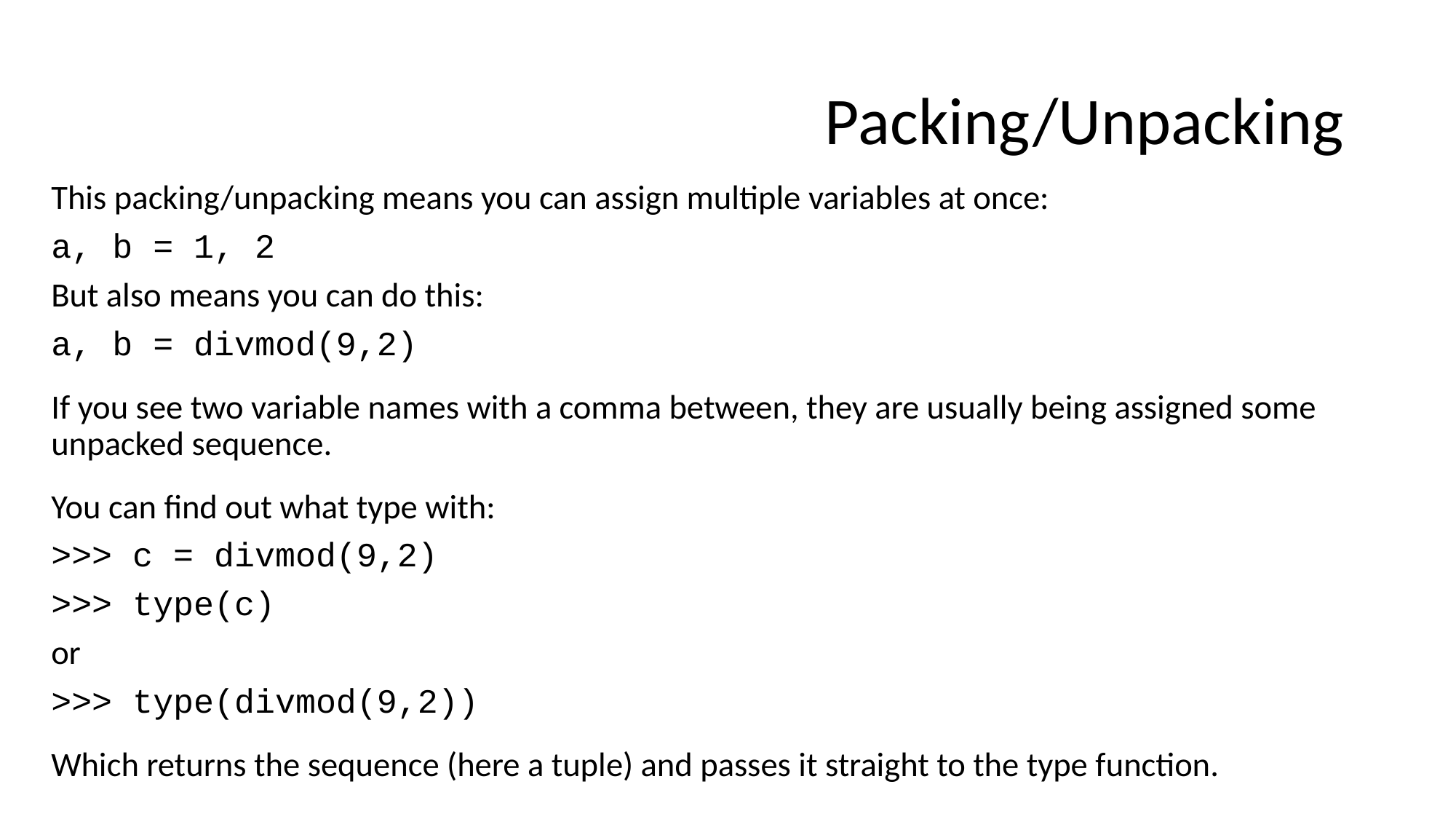

# Packing/Unpacking
This packing/unpacking means you can assign multiple variables at once:
a, b = 1, 2
But also means you can do this:
a, b = divmod(9,2)
If you see two variable names with a comma between, they are usually being assigned some unpacked sequence.
You can find out what type with:
>>> c = divmod(9,2)
>>> type(c)
or
>>> type(divmod(9,2))
Which returns the sequence (here a tuple) and passes it straight to the type function.